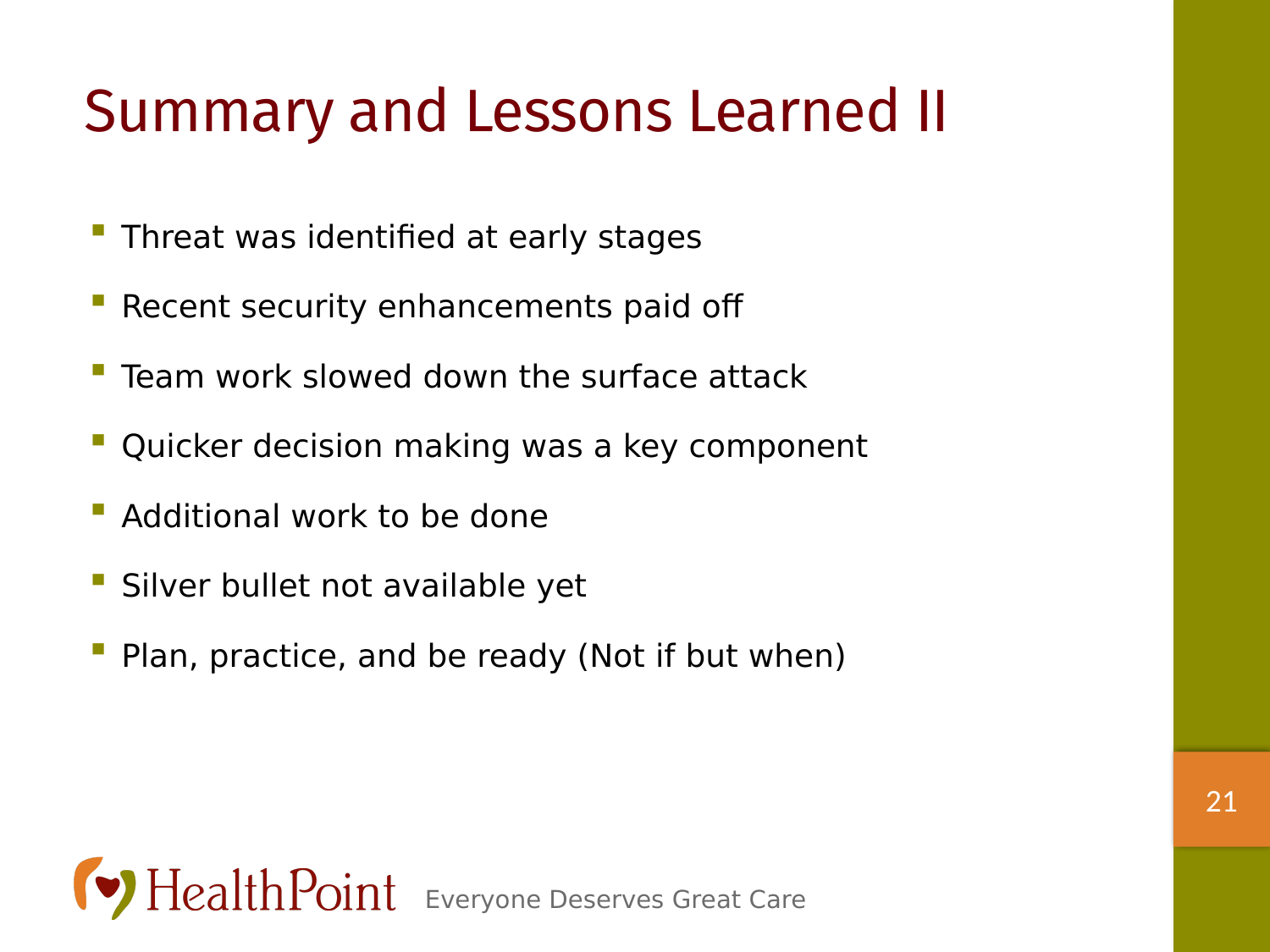

# Summary and Lessons Learned II
Threat was identified at early stages
Recent security enhancements paid off
Team work slowed down the surface attack
Quicker decision making was a key component
Additional work to be done
Silver bullet not available yet
Plan, practice, and be ready (Not if but when)